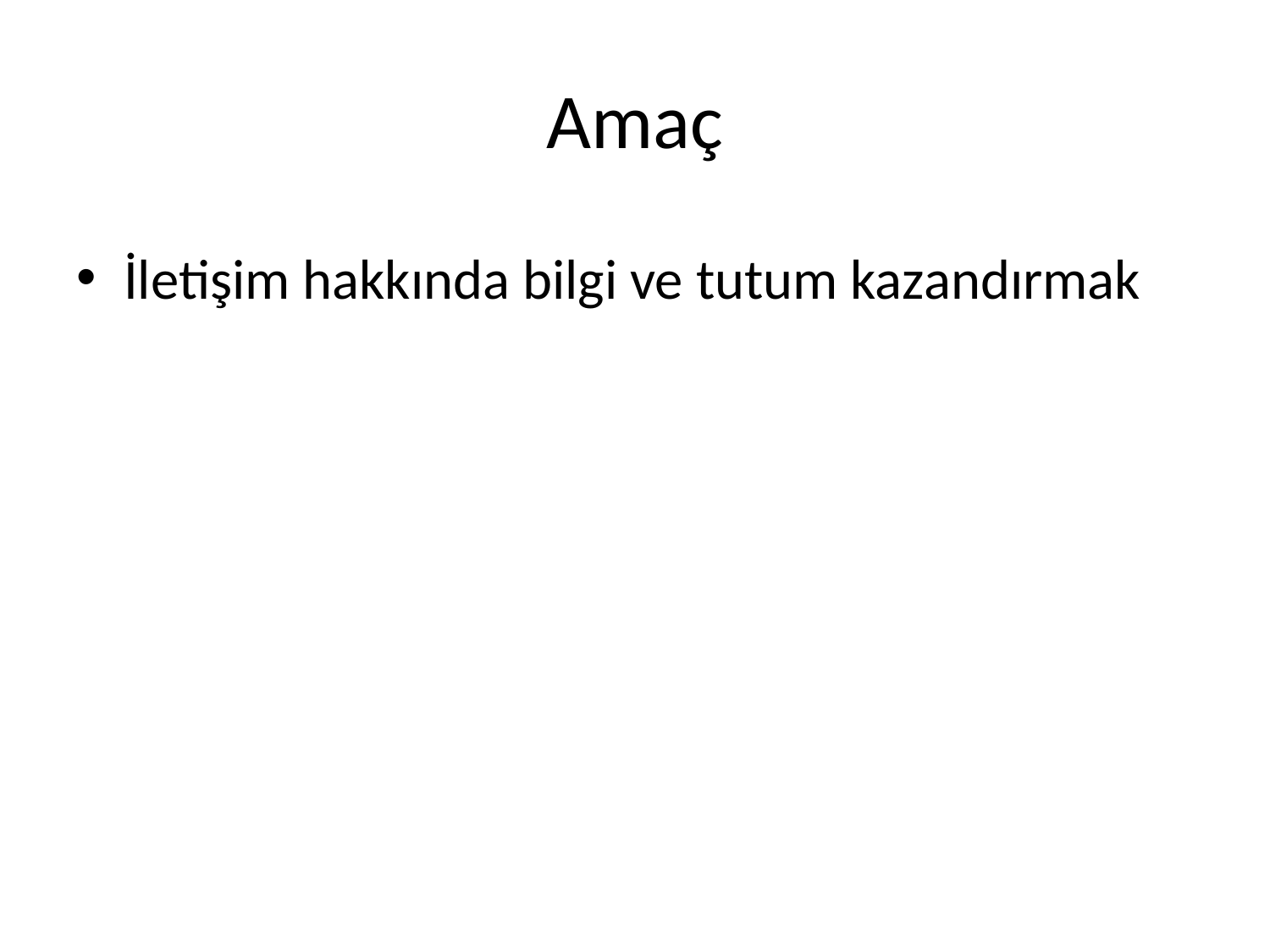

# Amaç
İletişim hakkında bilgi ve tutum kazandırmak